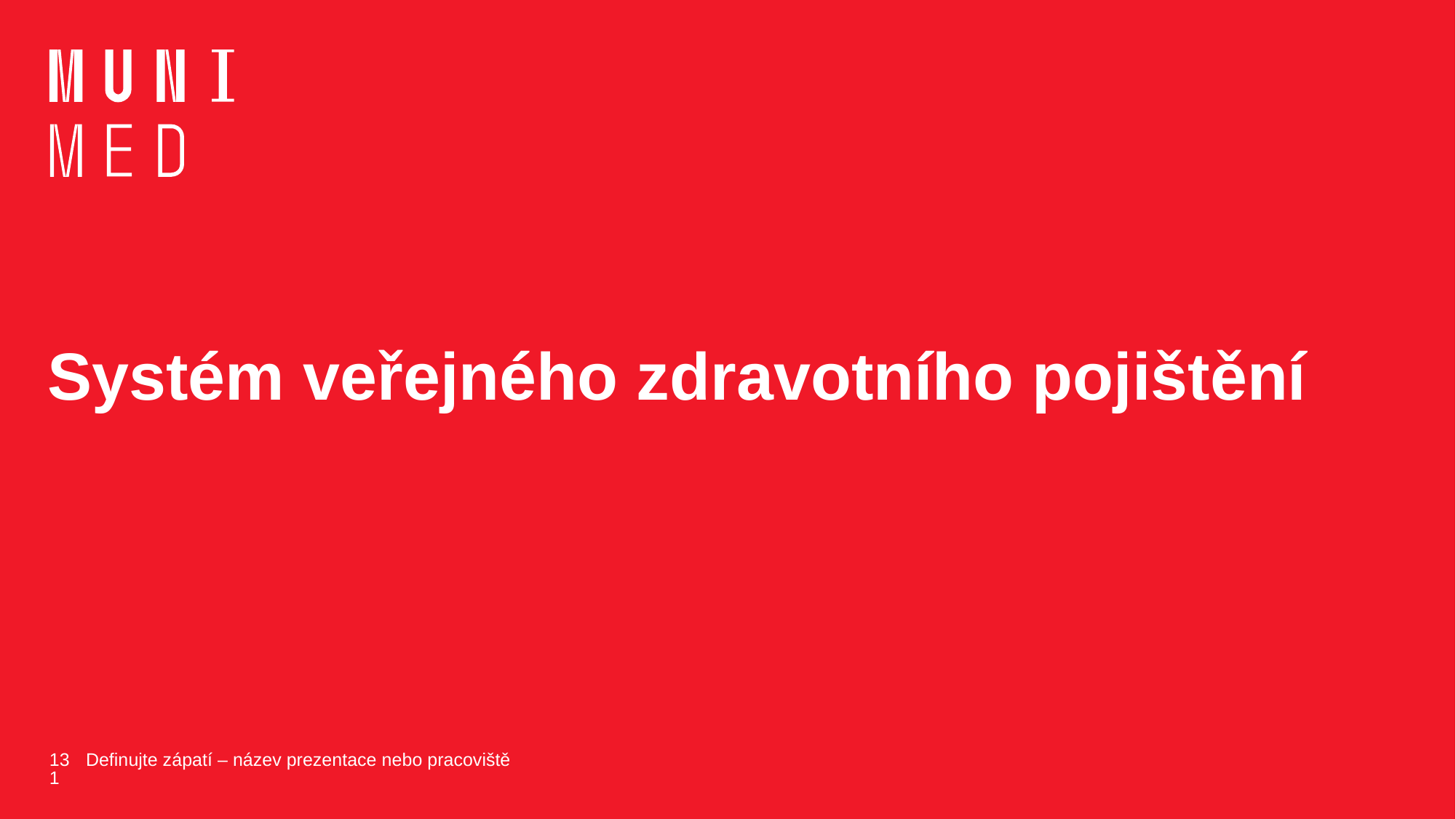

# Systém veřejného zdravotního pojištění

131
Definujte zápatí – název prezentace nebo pracoviště